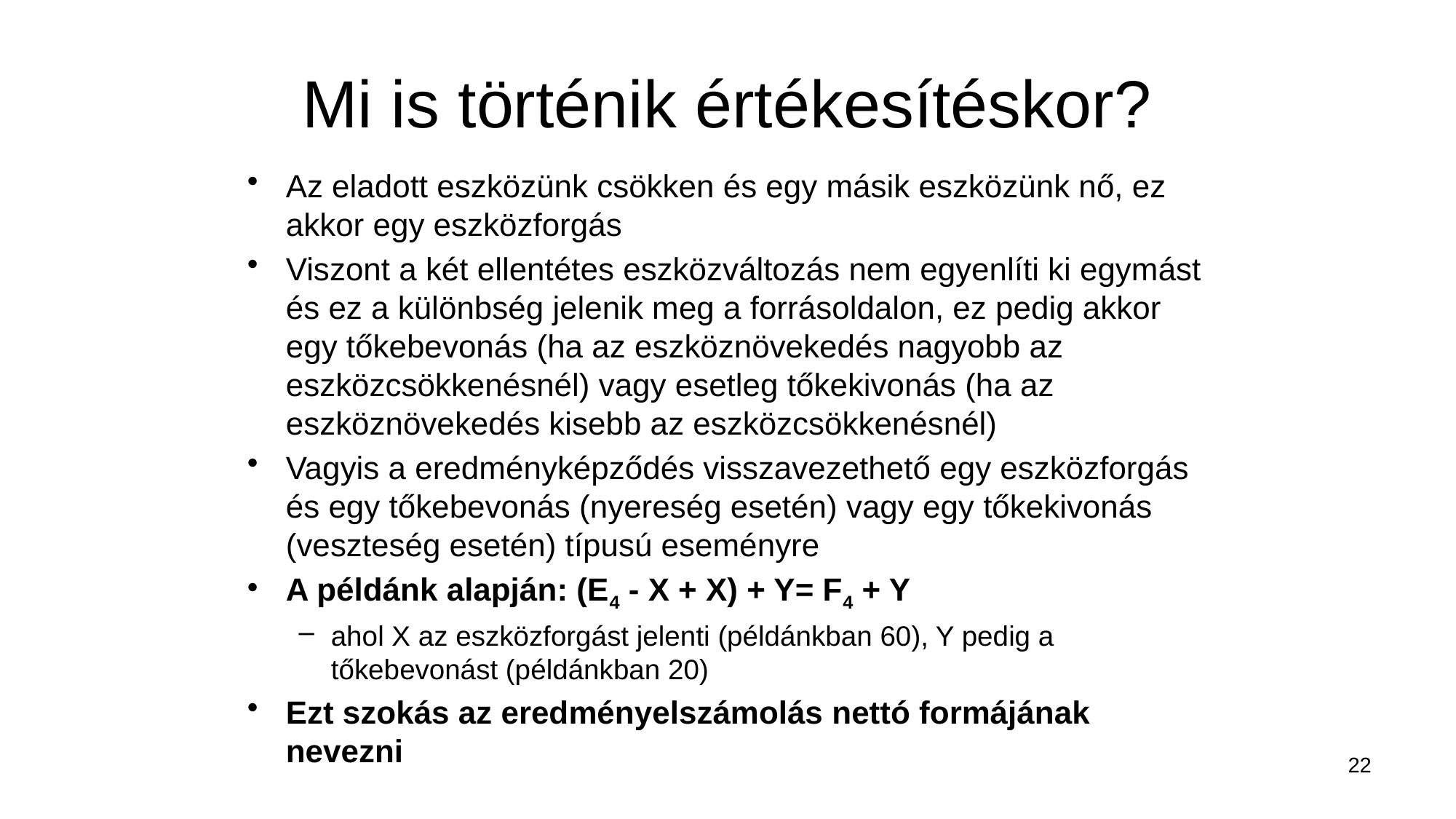

# Mi is történik értékesítéskor?
Az eladott eszközünk csökken és egy másik eszközünk nő, ez akkor egy eszközforgás
Viszont a két ellentétes eszközváltozás nem egyenlíti ki egymást és ez a különbség jelenik meg a forrásoldalon, ez pedig akkor egy tőkebevonás (ha az eszköznövekedés nagyobb az eszközcsökkenésnél) vagy esetleg tőkekivonás (ha az eszköznövekedés kisebb az eszközcsökkenésnél)
Vagyis a eredményképződés visszavezethető egy eszközforgás és egy tőkebevonás (nyereség esetén) vagy egy tőkekivonás (veszteség esetén) típusú eseményre
A példánk alapján: (E4 - X + X) + Y= F4 + Y
ahol X az eszközforgást jelenti (példánkban 60), Y pedig a tőkebevonást (példánkban 20)
Ezt szokás az eredményelszámolás nettó formájának nevezni
22